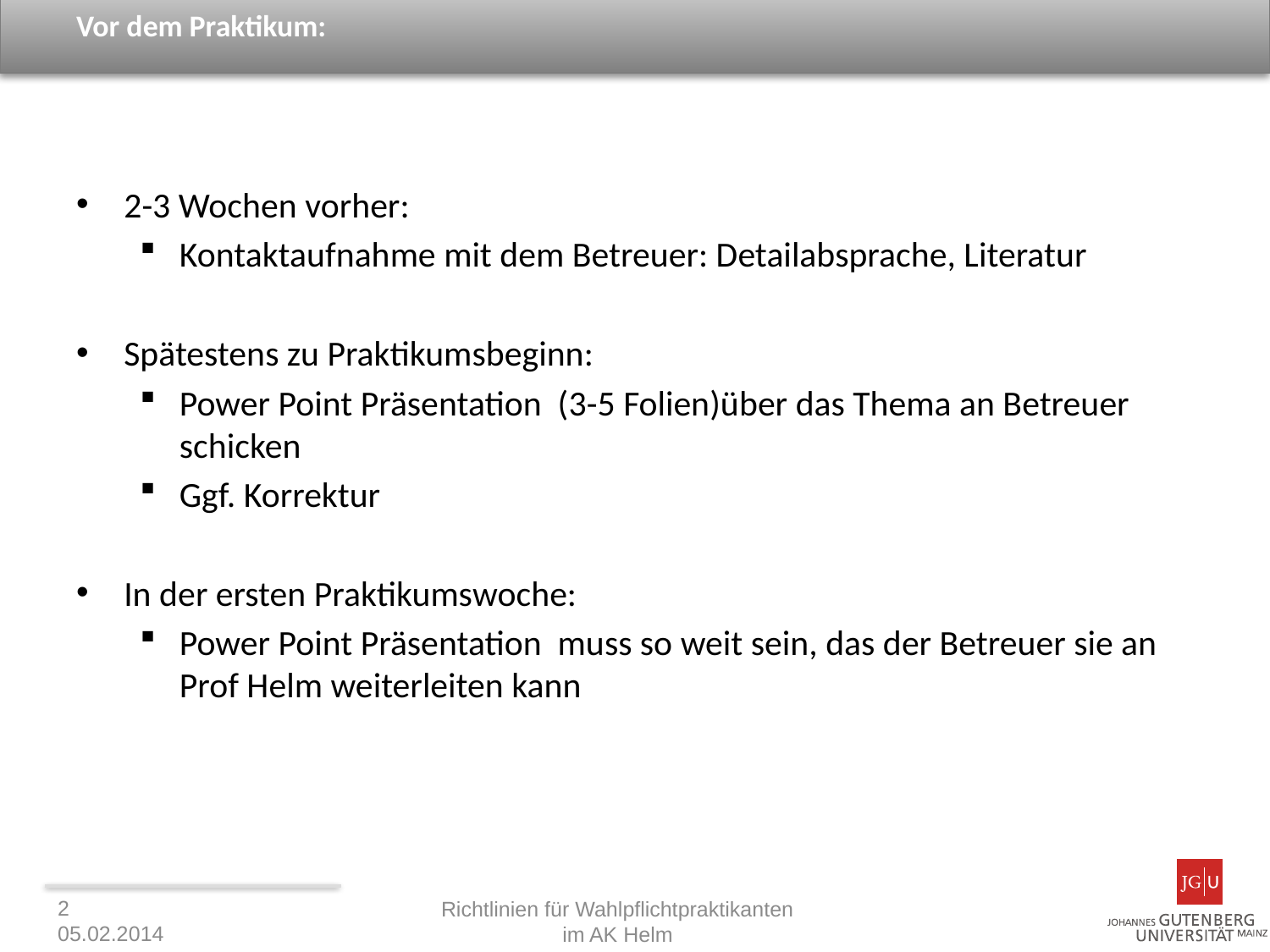

# Vor dem Praktikum:

2-3 Wochen vorher:
Kontaktaufnahme mit dem Betreuer: Detailabsprache, Literatur

Spätestens zu Praktikumsbeginn:
Power Point Präsentation  (3-5 Folien)über das Thema an Betreuer schicken
Ggf. Korrektur

In der ersten Praktikumswoche:
Power Point Präsentation  muss so weit sein, das der Betreuer sie an Prof Helm weiterleiten kann

2
05.02.2014
Richtlinien für Wahlpflichtpraktikanten im AK Helm